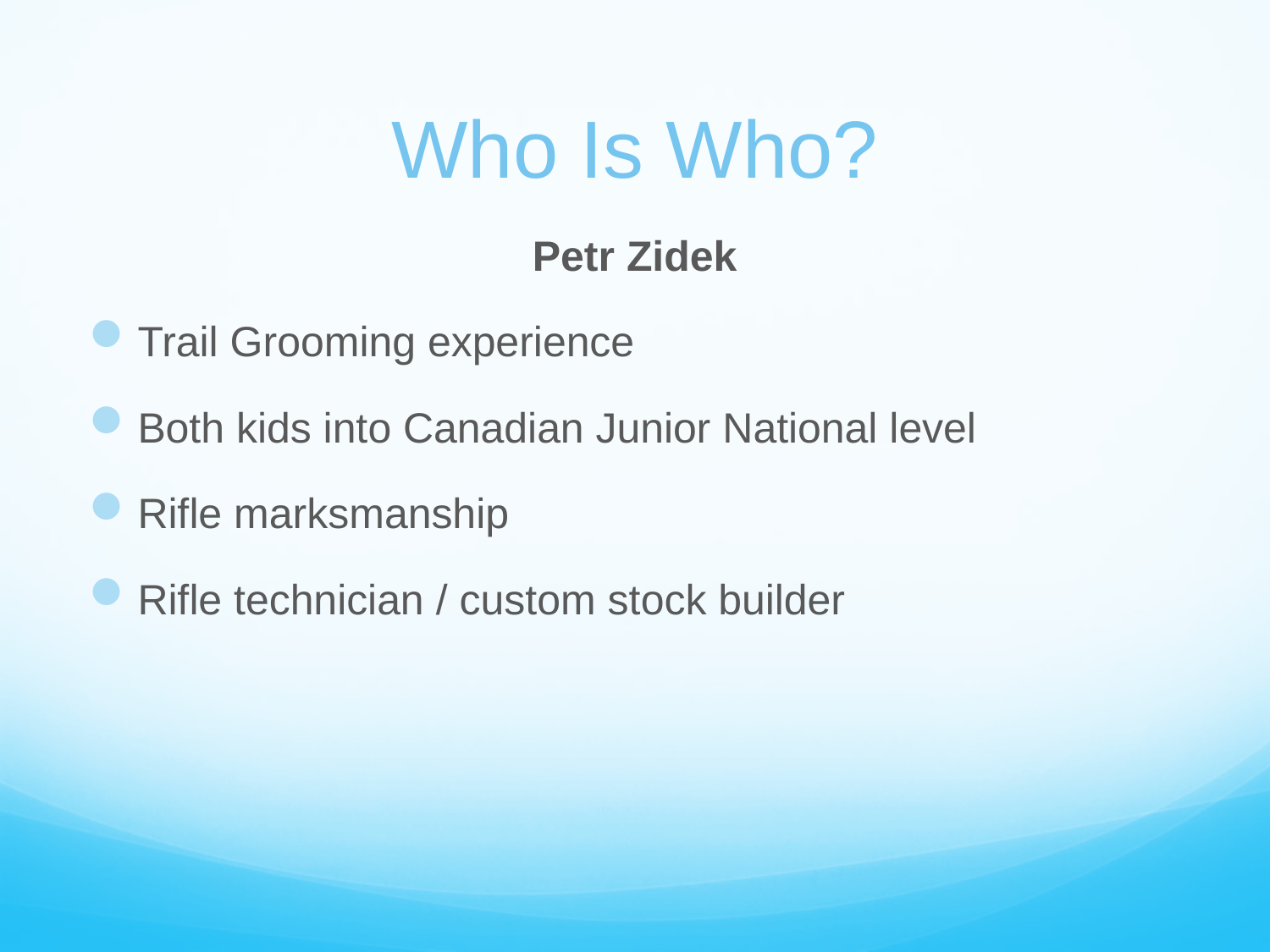

# Who Is Who?
Petr Zidek
Trail Grooming experience
Both kids into Canadian Junior National level
Rifle marksmanship
Rifle technician / custom stock builder